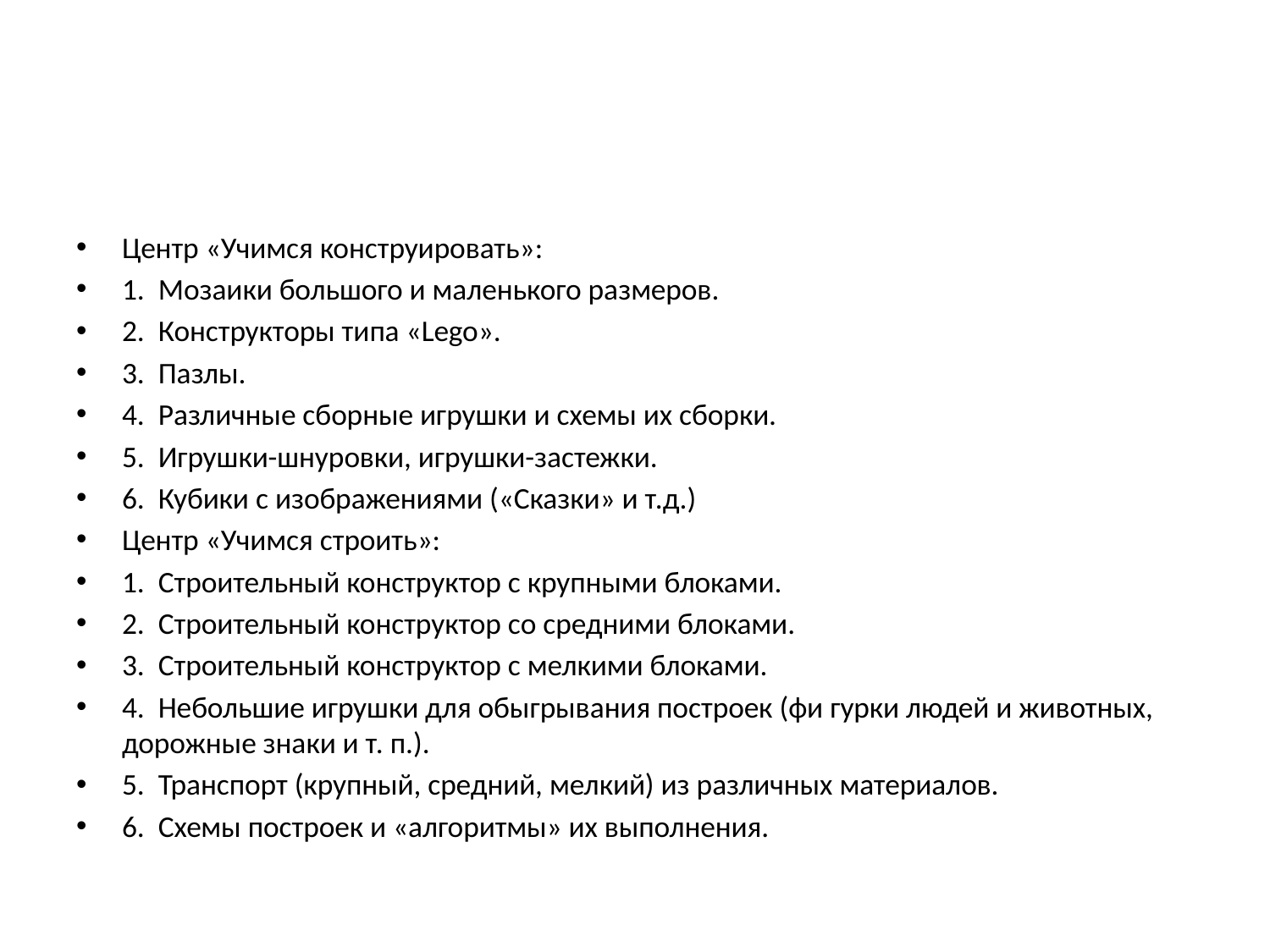

#
Центр «Учимся конструировать»:
1.  Мозаики большого и маленького размеров.
2.  Конструкторы типа «Lego».
3.  Пазлы.
4.  Различные сборные игрушки и схемы их сборки.
5.  Игрушки-шнуровки, игрушки-застежки.
6.  Кубики с изображениями («Сказки» и т.д.)
Центр «Учимся строить»:
1.  Строительный конструктор с крупными блоками.
2.  Строительный конструктор со средними блоками.
3.  Строительный конструктор с мелкими блоками.
4.  Небольшие игрушки для обыгрывания построек (фи гурки людей и животных, дорожные знаки и т. п.).
5.  Транспорт (крупный, средний, мелкий) из различных материалов.
6.  Схемы построек и «алгоритмы» их выполнения.